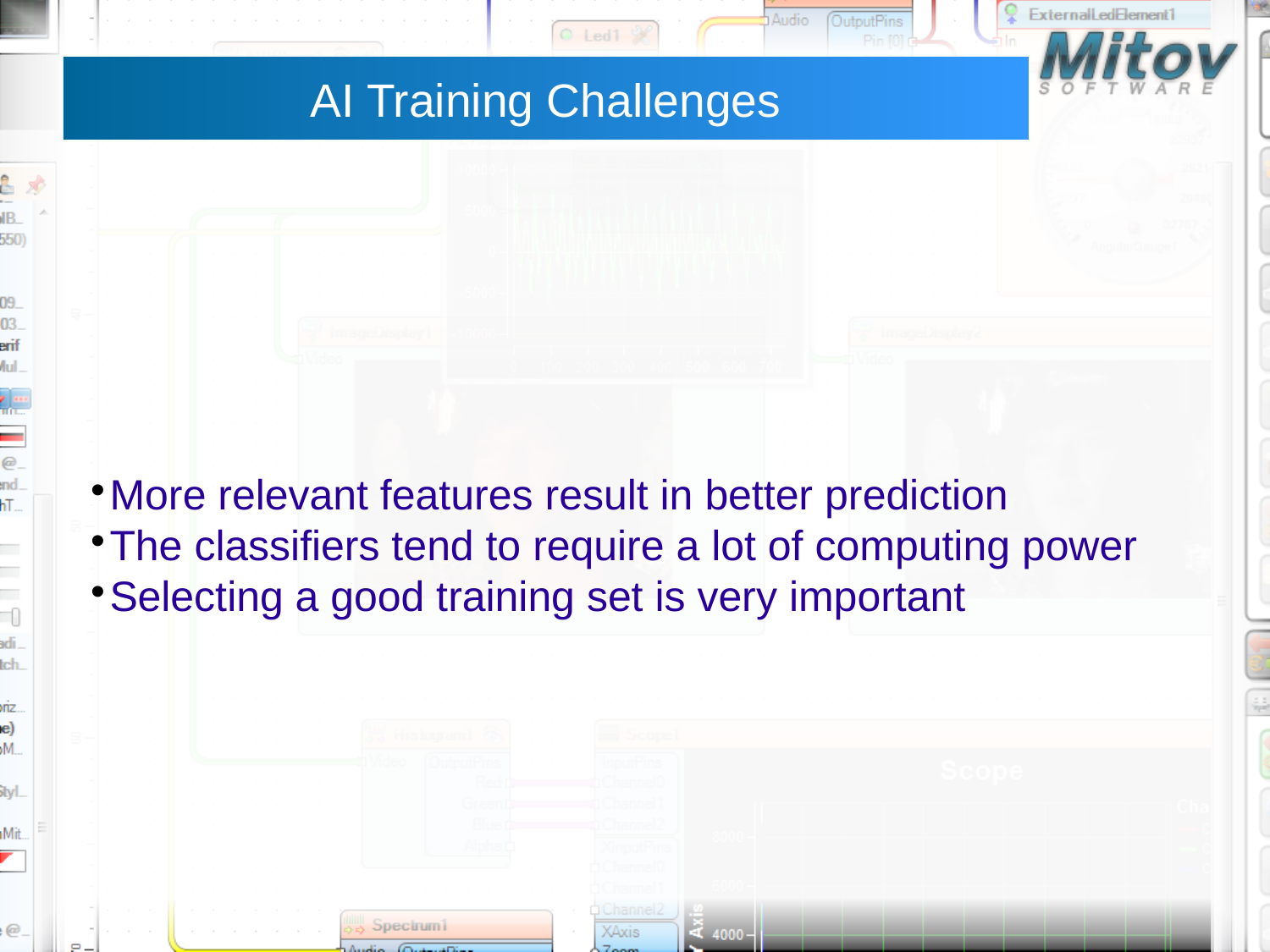

AI Training Challenges

More relevant features result in better prediction
The classifiers tend to require a lot of computing power
Selecting a good training set is very important